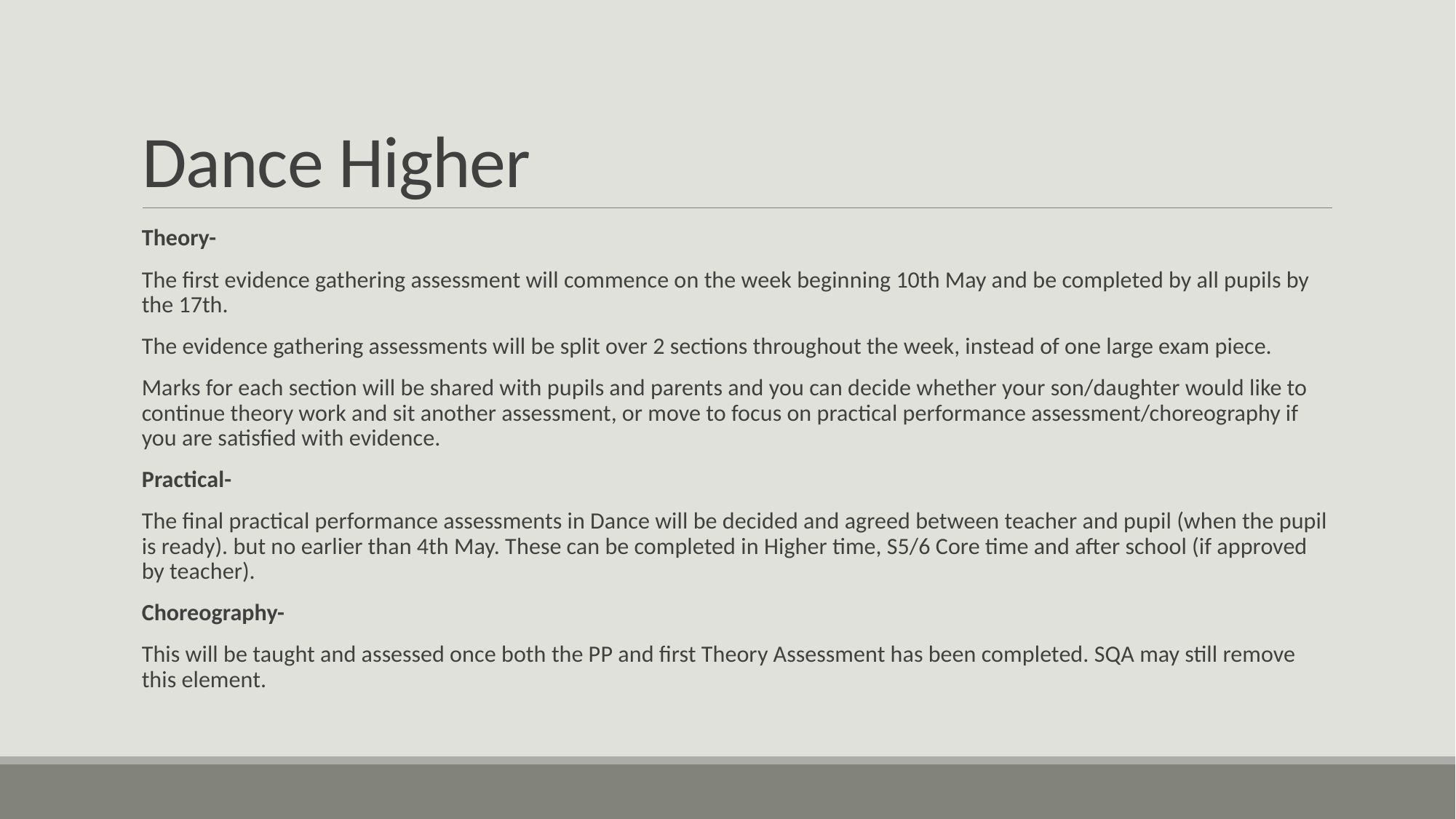

# Dance Higher
Theory-
The first evidence gathering assessment will commence on the week beginning 10th May and be completed by all pupils by the 17th.
The evidence gathering assessments will be split over 2 sections throughout the week, instead of one large exam piece.
Marks for each section will be shared with pupils and parents and you can decide whether your son/daughter would like to continue theory work and sit another assessment, or move to focus on practical performance assessment/choreography if you are satisfied with evidence.
Practical-
The final practical performance assessments in Dance will be decided and agreed between teacher and pupil (when the pupil is ready). but no earlier than 4th May. These can be completed in Higher time, S5/6 Core time and after school (if approved by teacher).
Choreography-
This will be taught and assessed once both the PP and first Theory Assessment has been completed. SQA may still remove this element.